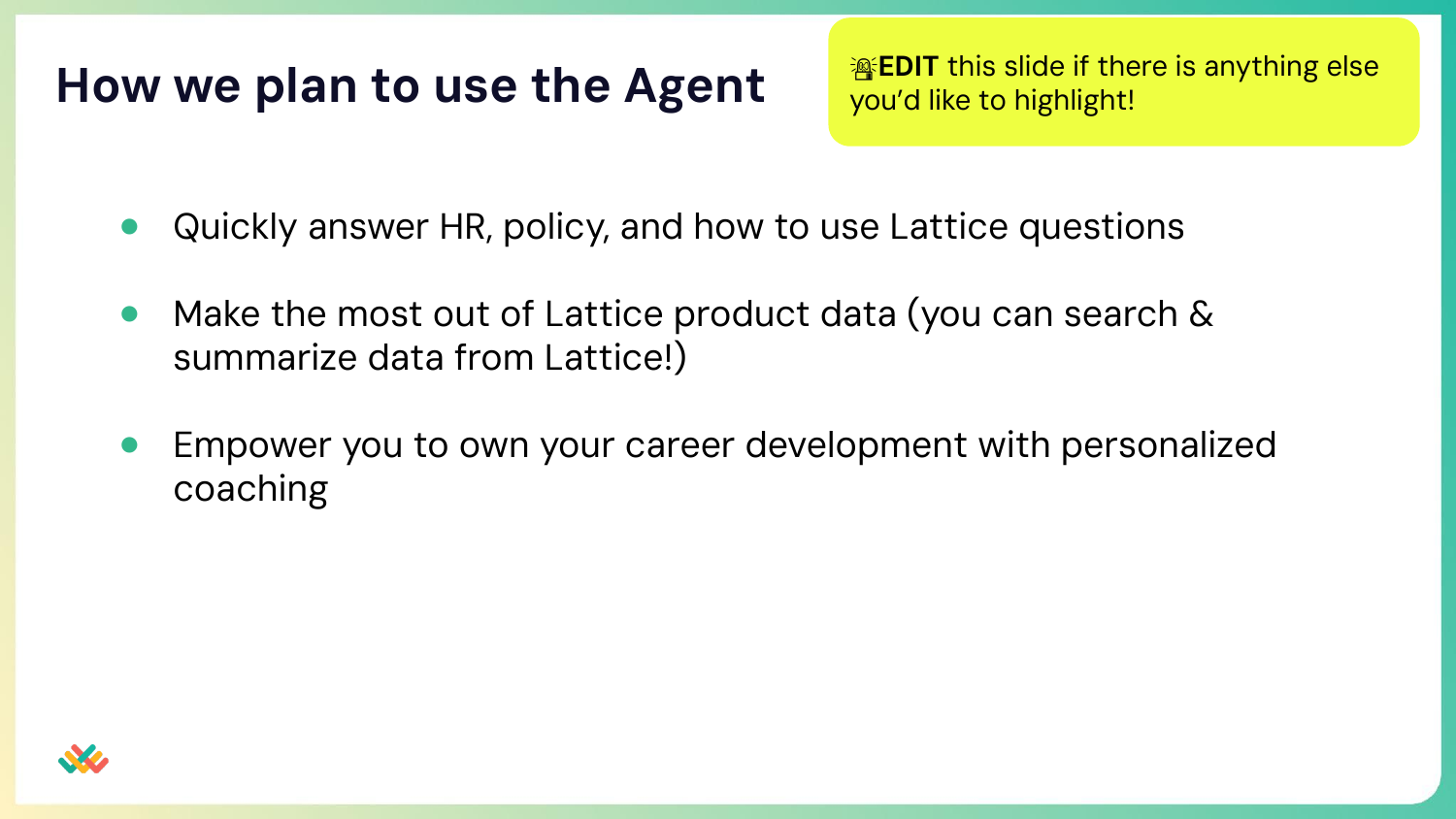

🚨EDIT this slide if there is anything else you’d like to highlight!
How we plan to use the Agent
Quickly answer HR, policy, and how to use Lattice questions

Make the most out of Lattice product data (you can search & summarize data from Lattice!)

Empower you to own your career development with personalized coaching